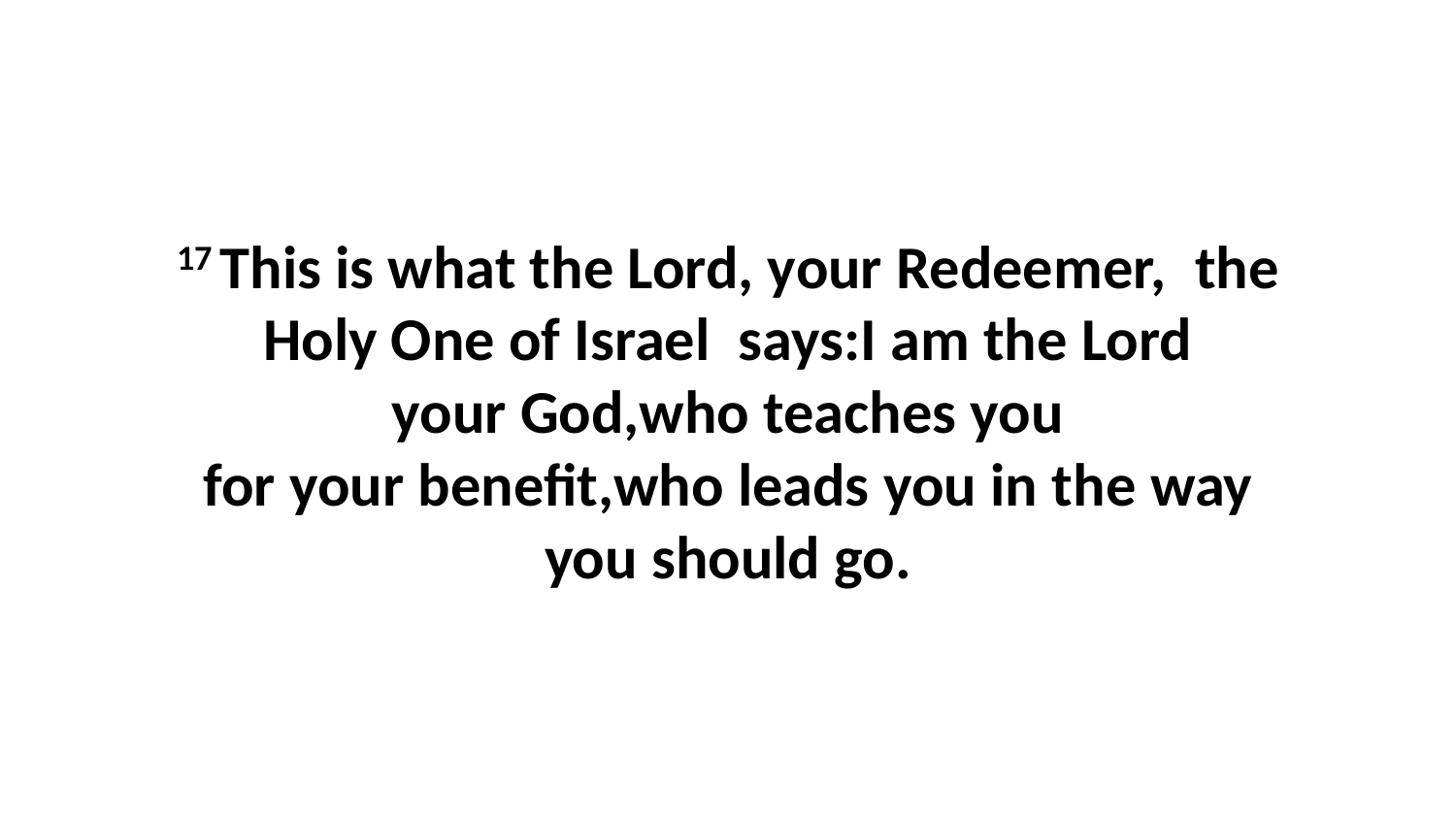

17 This is what the Lord, your Redeemer,  the Holy One of Israel  says:I am the Lord your God,who teaches you for your benefit,who leads you in the way you should go.